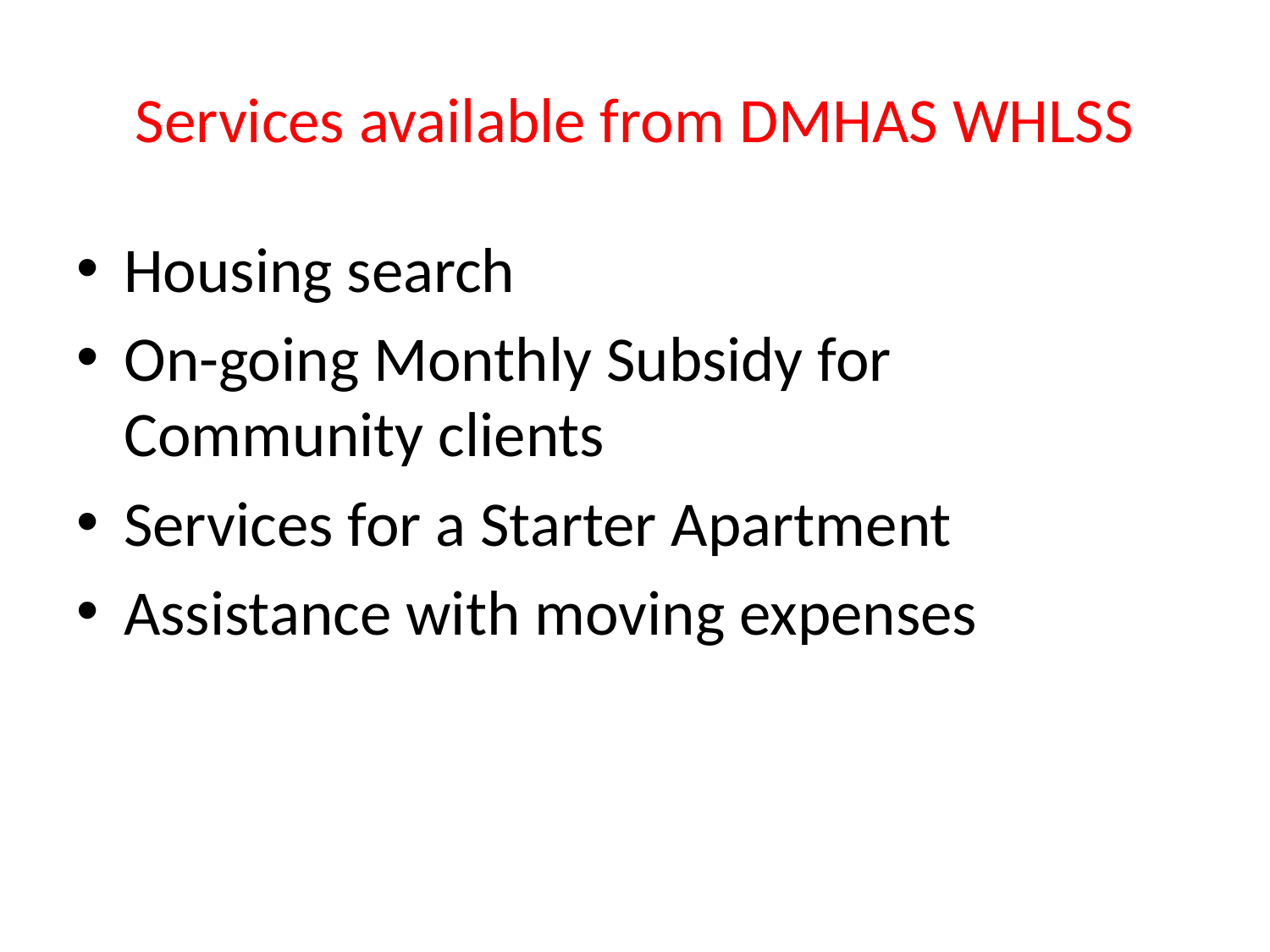

# Services available from DMHAS WHLSS
Housing search
On-going Monthly Subsidy for Community clients
Services for a Starter Apartment
Assistance with moving expenses